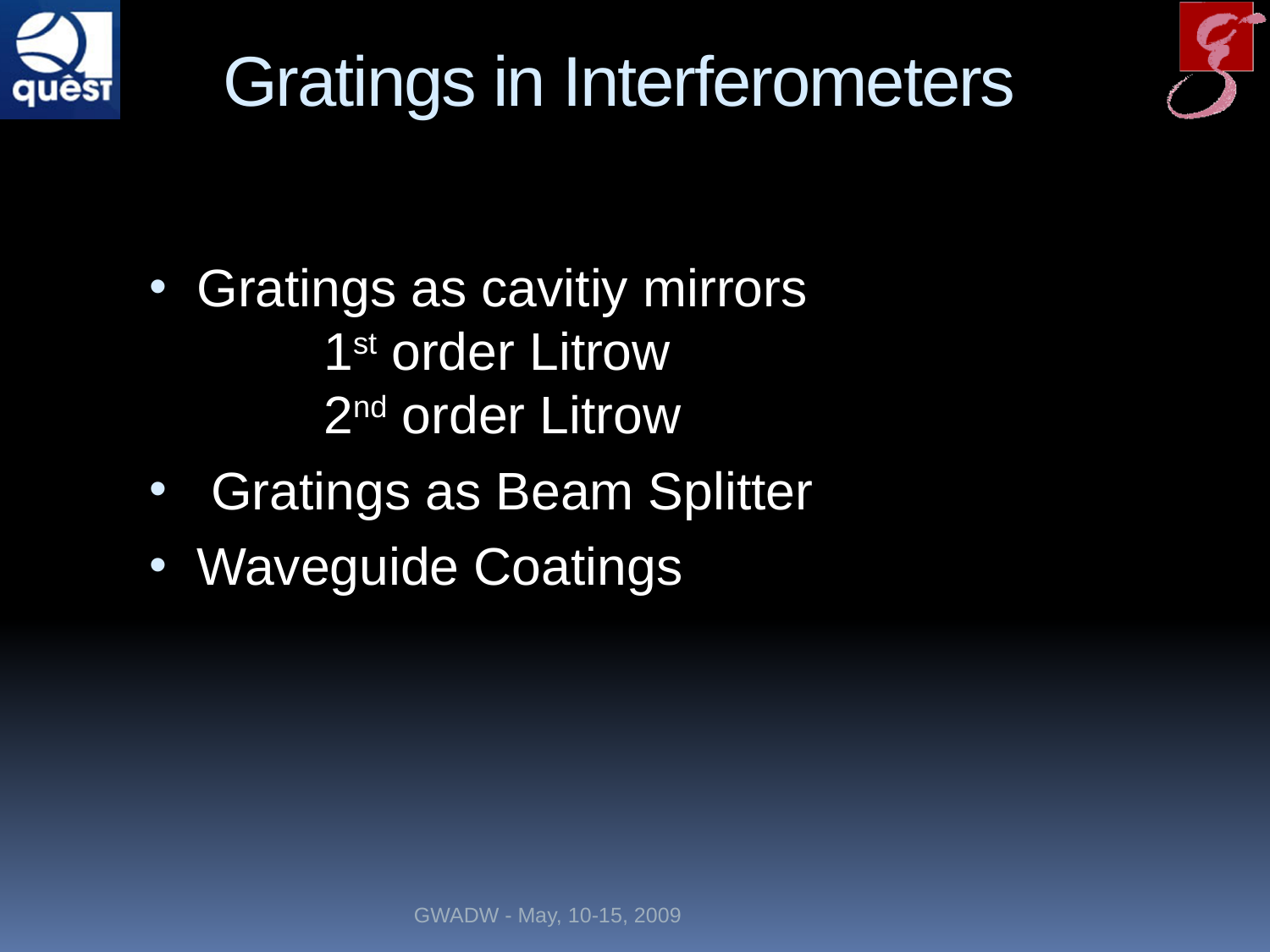

# Gratings in Interferometers
Gratings as cavitiy mirrors
	1st order Litrow
	2nd order Litrow
 Gratings as Beam Splitter
Waveguide Coatings